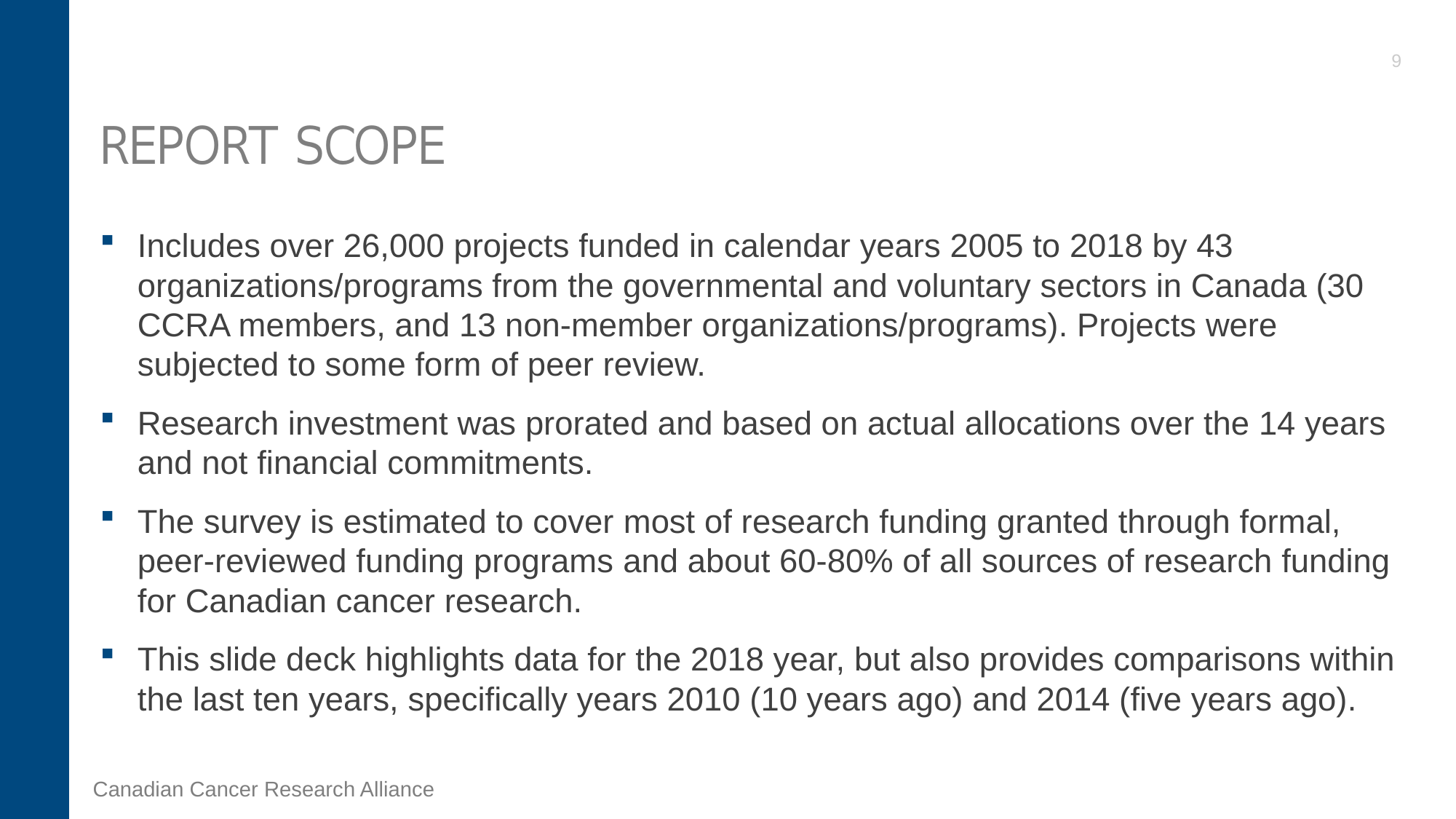

9
# Report Scope
Includes over 26,000 projects funded in calendar years 2005 to 2018 by 43 organizations/programs from the governmental and voluntary sectors in Canada (30 CCRA members, and 13 non-member organizations/programs). Projects were subjected to some form of peer review.
Research investment was prorated and based on actual allocations over the 14 years and not financial commitments.
The survey is estimated to cover most of research funding granted through formal, peer-reviewed funding programs and about 60-80% of all sources of research funding for Canadian cancer research.
This slide deck highlights data for the 2018 year, but also provides comparisons within the last ten years, specifically years 2010 (10 years ago) and 2014 (five years ago).